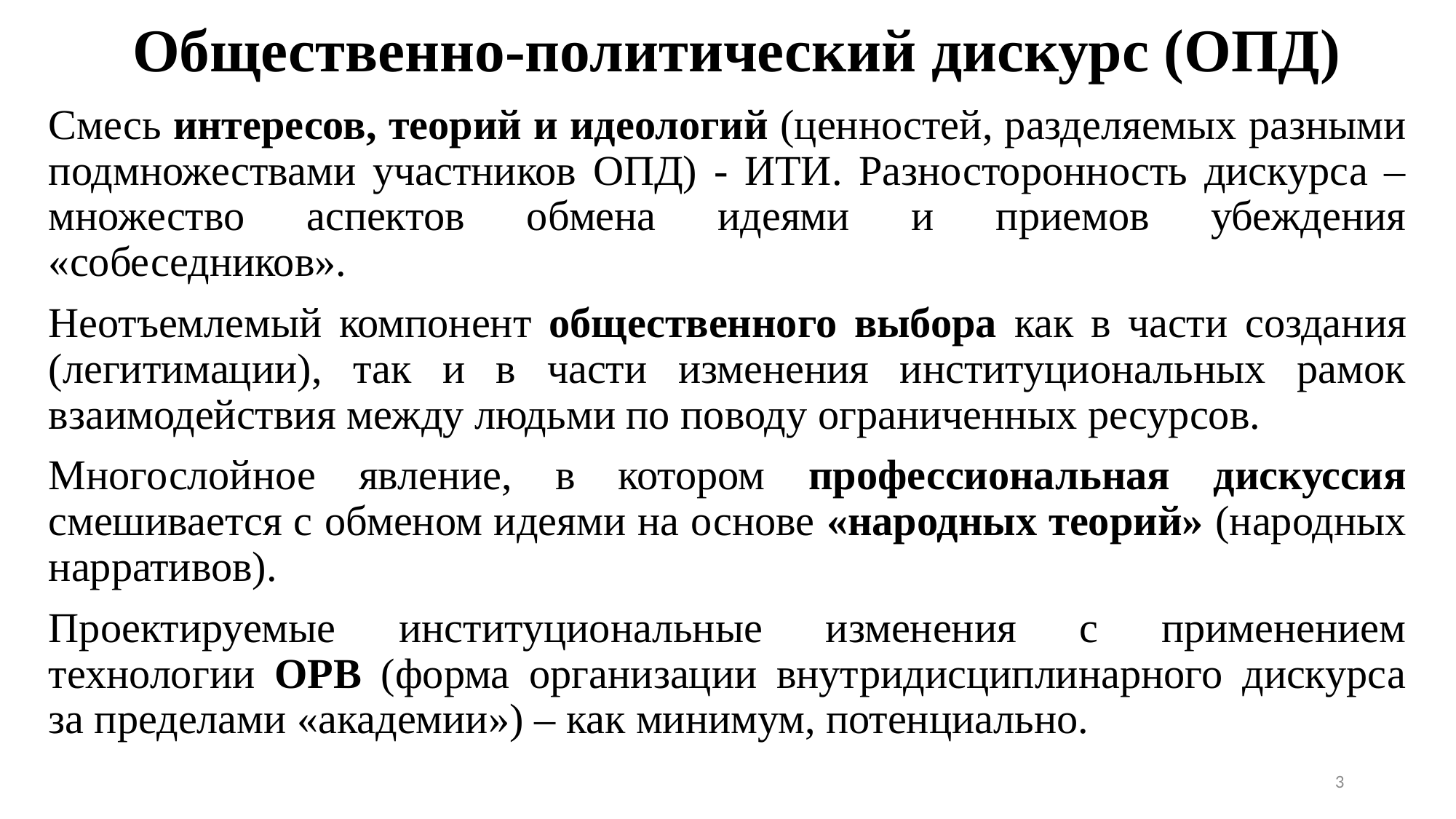

# Общественно-политический дискурс (ОПД)
Смесь интересов, теорий и идеологий (ценностей, разделяемых разными подмножествами участников ОПД) - ИТИ. Разносторонность дискурса – множество аспектов обмена идеями и приемов убеждения «собеседников».
Неотъемлемый компонент общественного выбора как в части создания (легитимации), так и в части изменения институциональных рамок взаимодействия между людьми по поводу ограниченных ресурсов.
Многослойное явление, в котором профессиональная дискуссия смешивается с обменом идеями на основе «народных теорий» (народных нарративов).
Проектируемые институциональные изменения с применением технологии ОРВ (форма организации внутридисциплинарного дискурса за пределами «академии») – как минимум, потенциально.

3